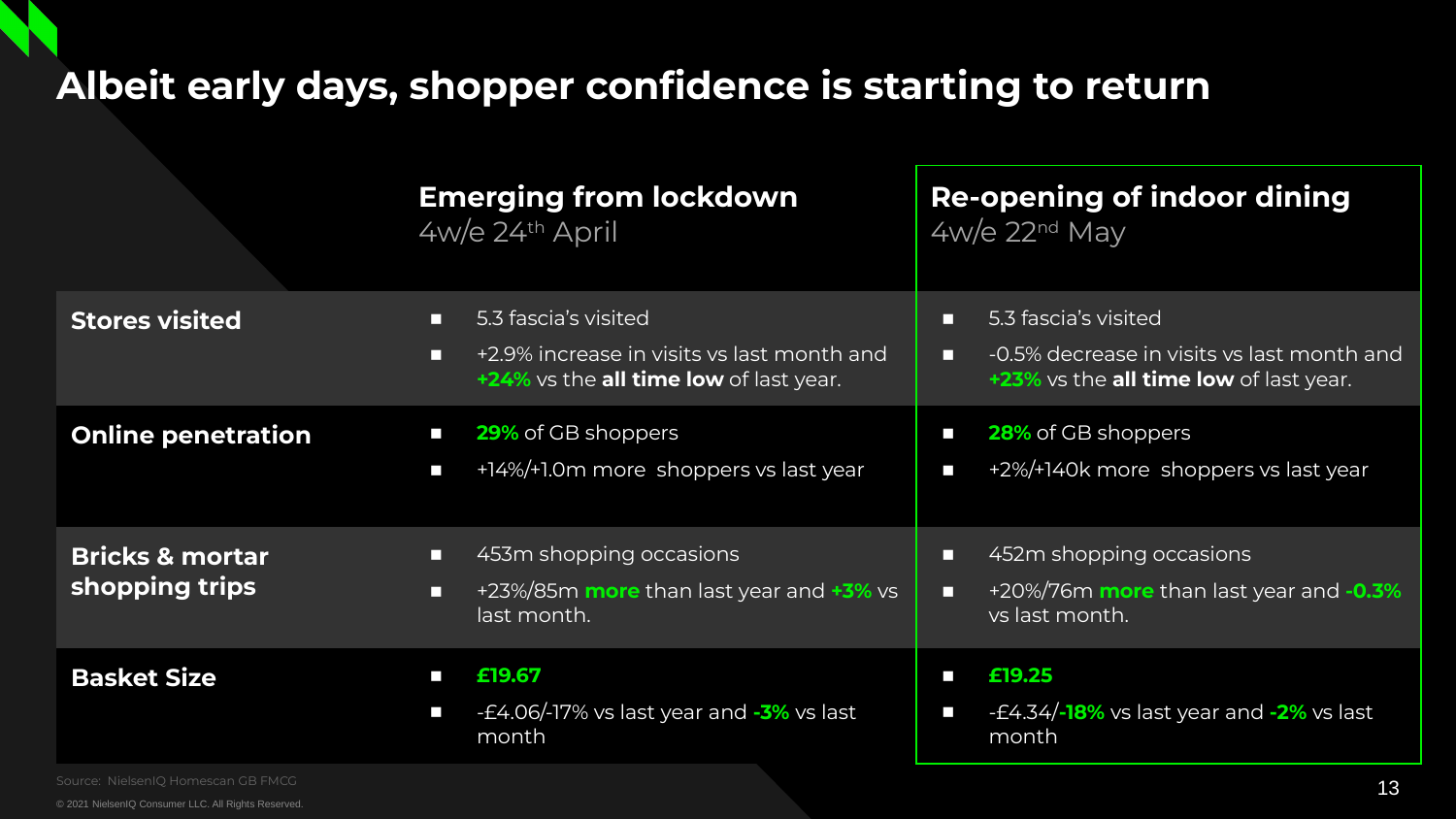

# Albeit early days, shopper confidence is starting to return
|  | Emerging from lockdown 4w/e 24th April | Re-opening of indoor dining 4w/e 22nd May |
| --- | --- | --- |
| Stores visited | 5.3 fascia’s visited +2.9% increase in visits vs last month and +24% vs the all time low of last year. | 5.3 fascia’s visited -0.5% decrease in visits vs last month and +23% vs the all time low of last year. |
| Online penetration | 29% of GB shoppers +14%/+1.0m more shoppers vs last year | 28% of GB shoppers +2%/+140k more shoppers vs last year |
| Bricks & mortar shopping trips | 453m shopping occasions +23%/85m more than last year and +3% vs last month. | 452m shopping occasions +20%/76m more than last year and -0.3% vs last month. |
| Basket Size | £19.67 -£4.06/-17% vs last year and -3% vs last month | £19.25 -£4.34/-18% vs last year and -2% vs last month |
Source:  NielsenIQ Homescan GB FMCG